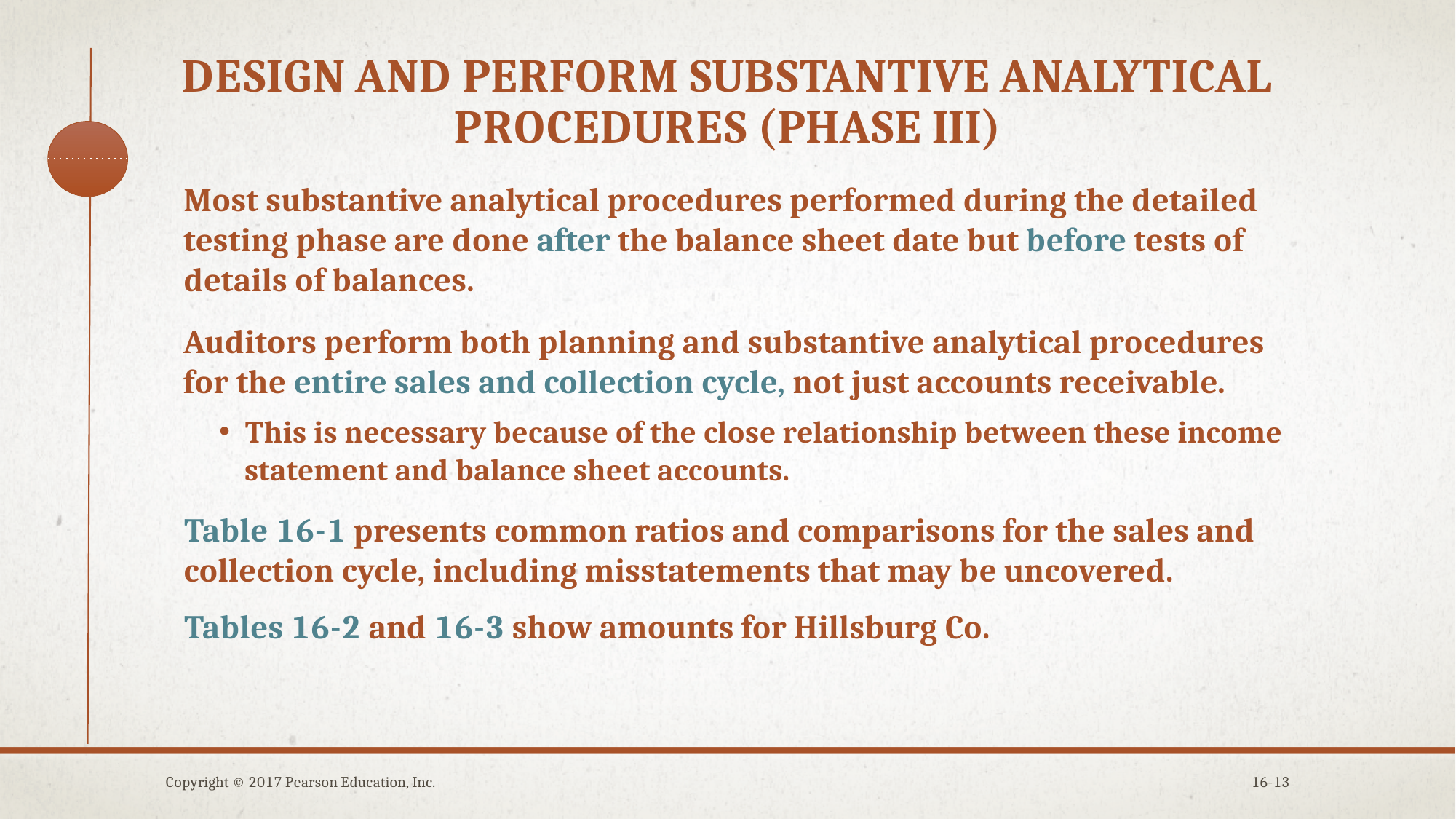

# Design and perform substantive analytical procedures (phase III)

Most substantive analytical procedures performed during the detailed testing phase are done after the balance sheet date but before tests of details of balances.
Auditors perform both planning and substantive analytical procedures for the entire sales and collection cycle, not just accounts receivable.
This is necessary because of the close relationship between these income statement and balance sheet accounts.
Table 16-1 presents common ratios and comparisons for the sales and collection cycle, including misstatements that may be uncovered.
Tables 16-2 and 16-3 show amounts for Hillsburg Co.
Copyright © 2017 Pearson Education, Inc.
16-13